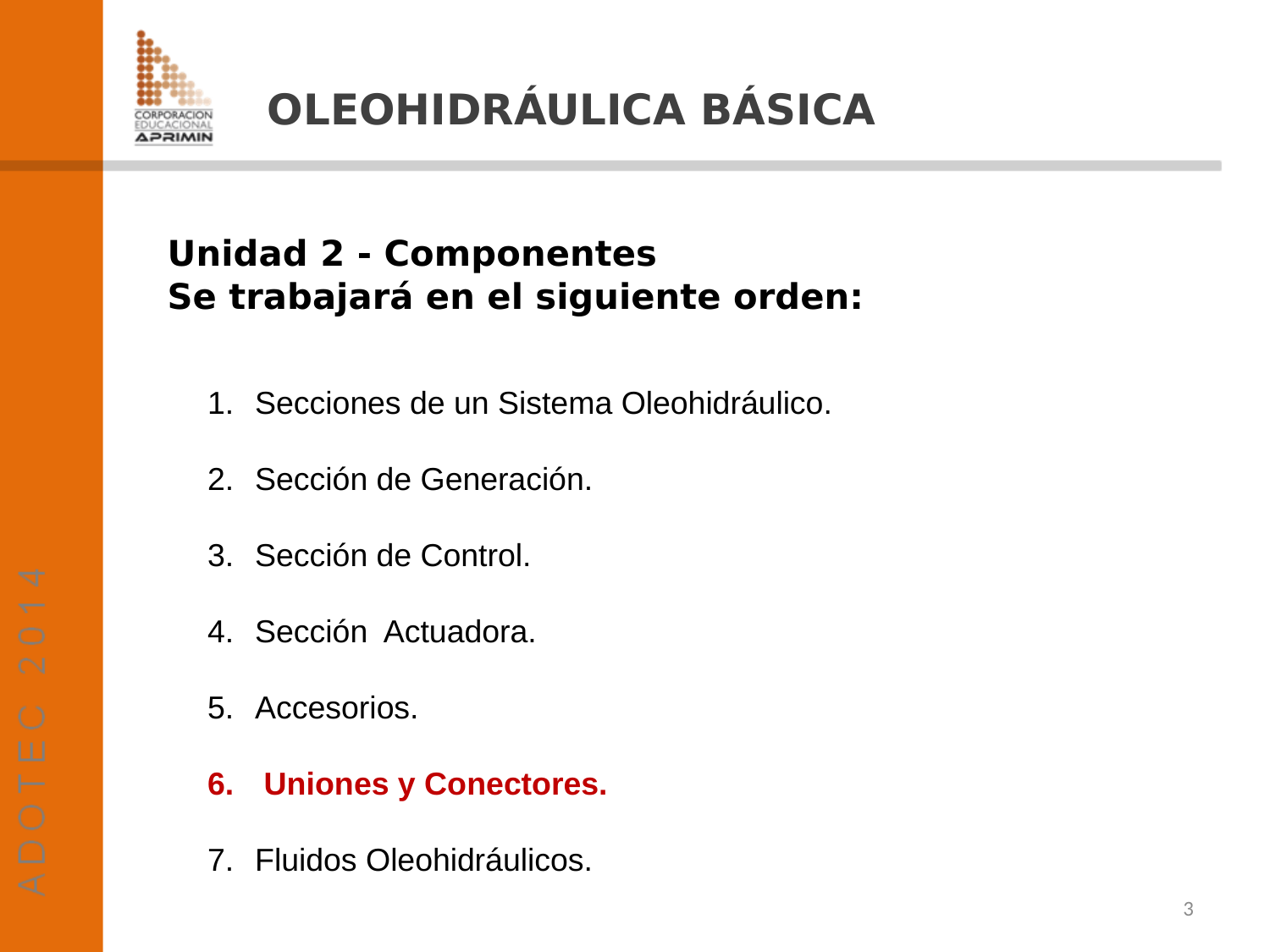

OLEOHIDRÁULICA BÁSICA
Unidad 2 - Componentes
Se trabajará en el siguiente orden:

Secciones de un Sistema Oleohidráulico.

Sección de Generación.

Sección de Control.

Sección  Actuadora.

Accesorios.

 Uniones y Conectores.

Fluidos Oleohidráulicos.

3